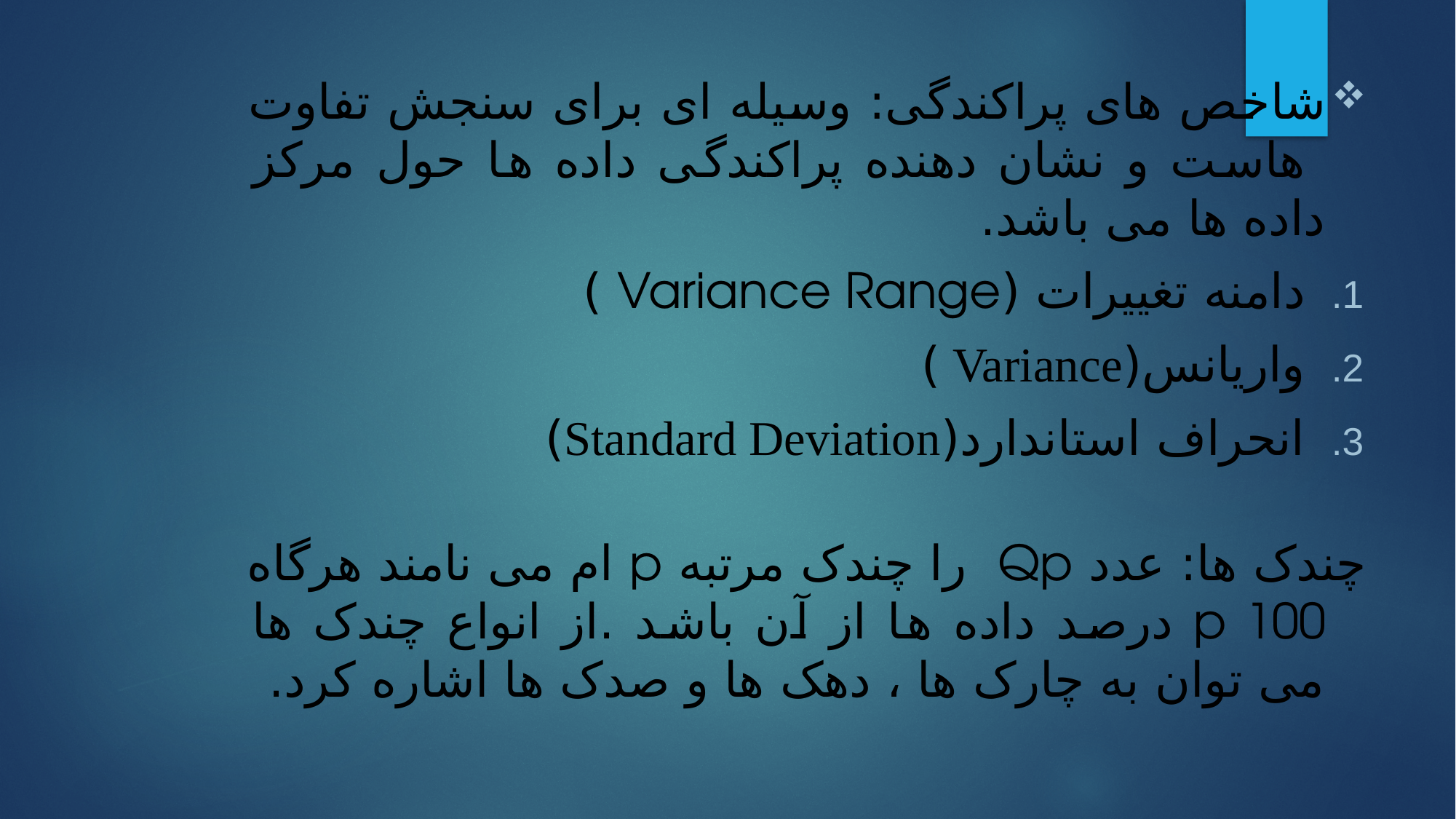

شاخص های پراکندگی: وسیله ای برای سنجش تفاوت  هاست و نشان دهنده پراکندگی داده ها حول مرکز داده ها می باشد.
دامنه تغییرات (Variance Range )
واریانس(Variance )
انحراف استاندارد(Standard Deviation)

چندک ها: عدد Qp  را چندک مرتبه p ام می نامند هرگاه p 100 درصد داده ها از آن باشد .از انواع چندک ها می توان به چارک ها ، دهک ها و صدک ها اشاره کرد.